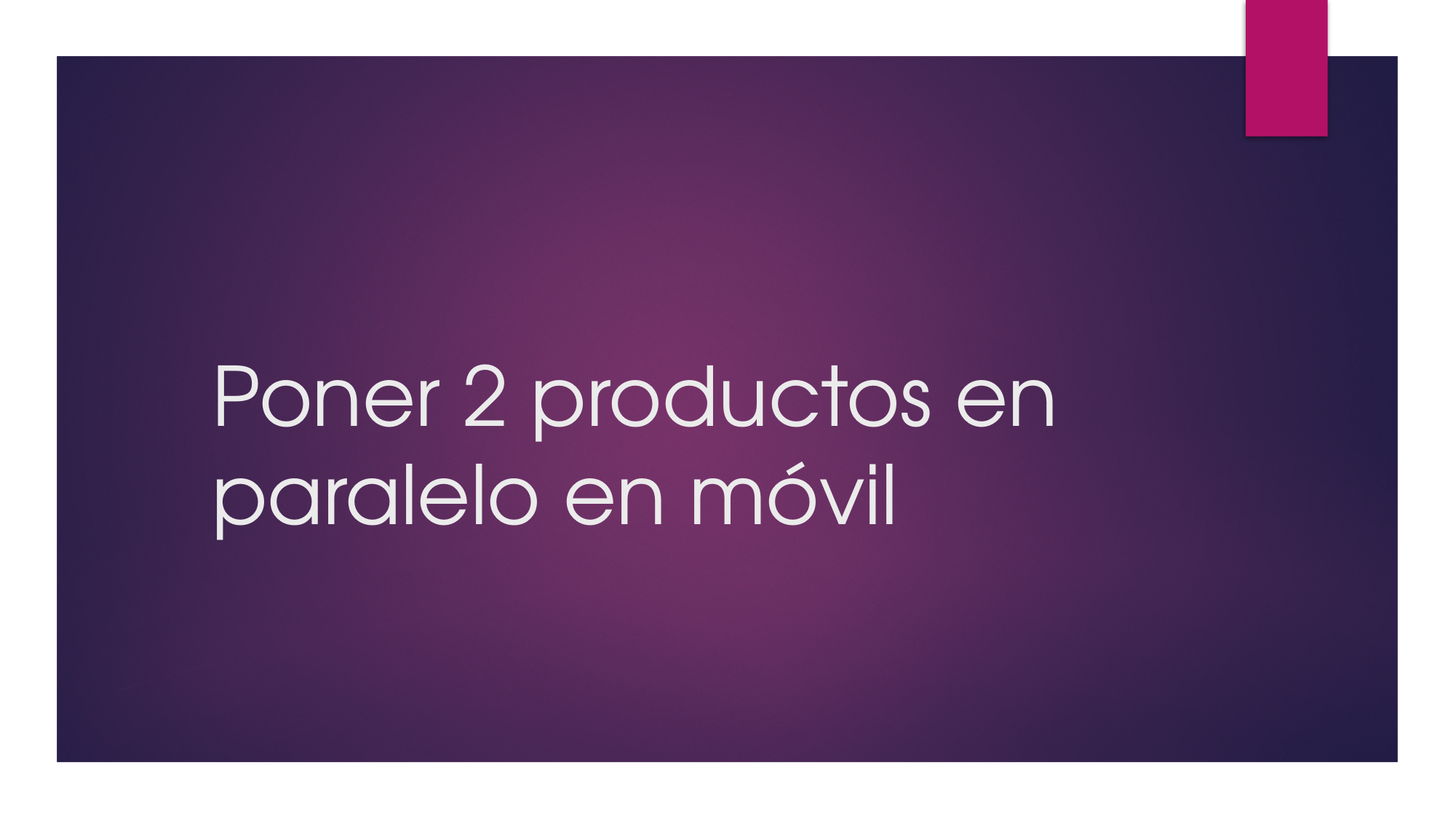

# Poner 2 productos en paralelo en móvil